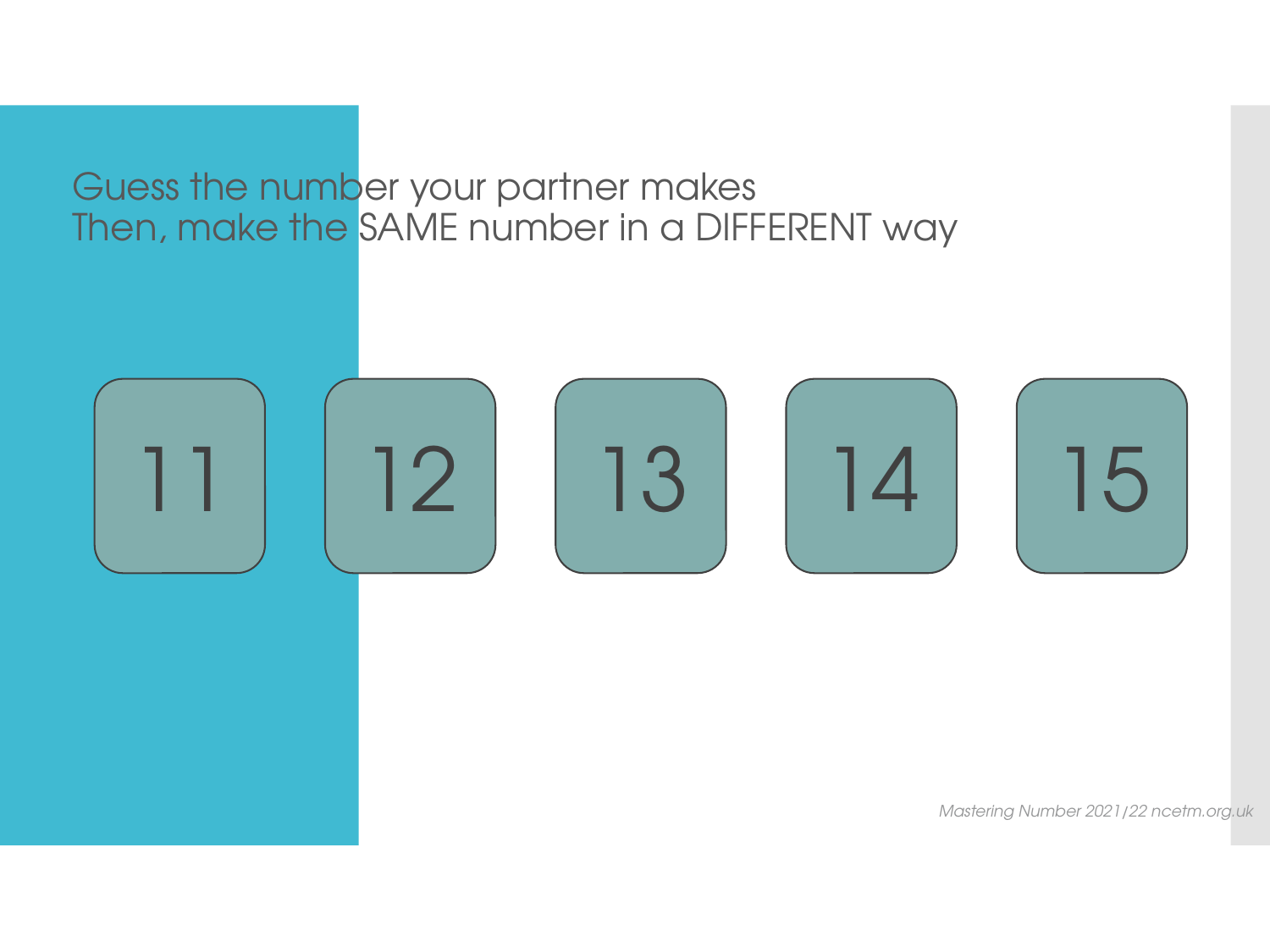

Guess the number your partner makes
Then, make the SAME number in a DIFFERENT way

11

12

13

14

15
Mastering Number 2021/22 ncetm.org.uk